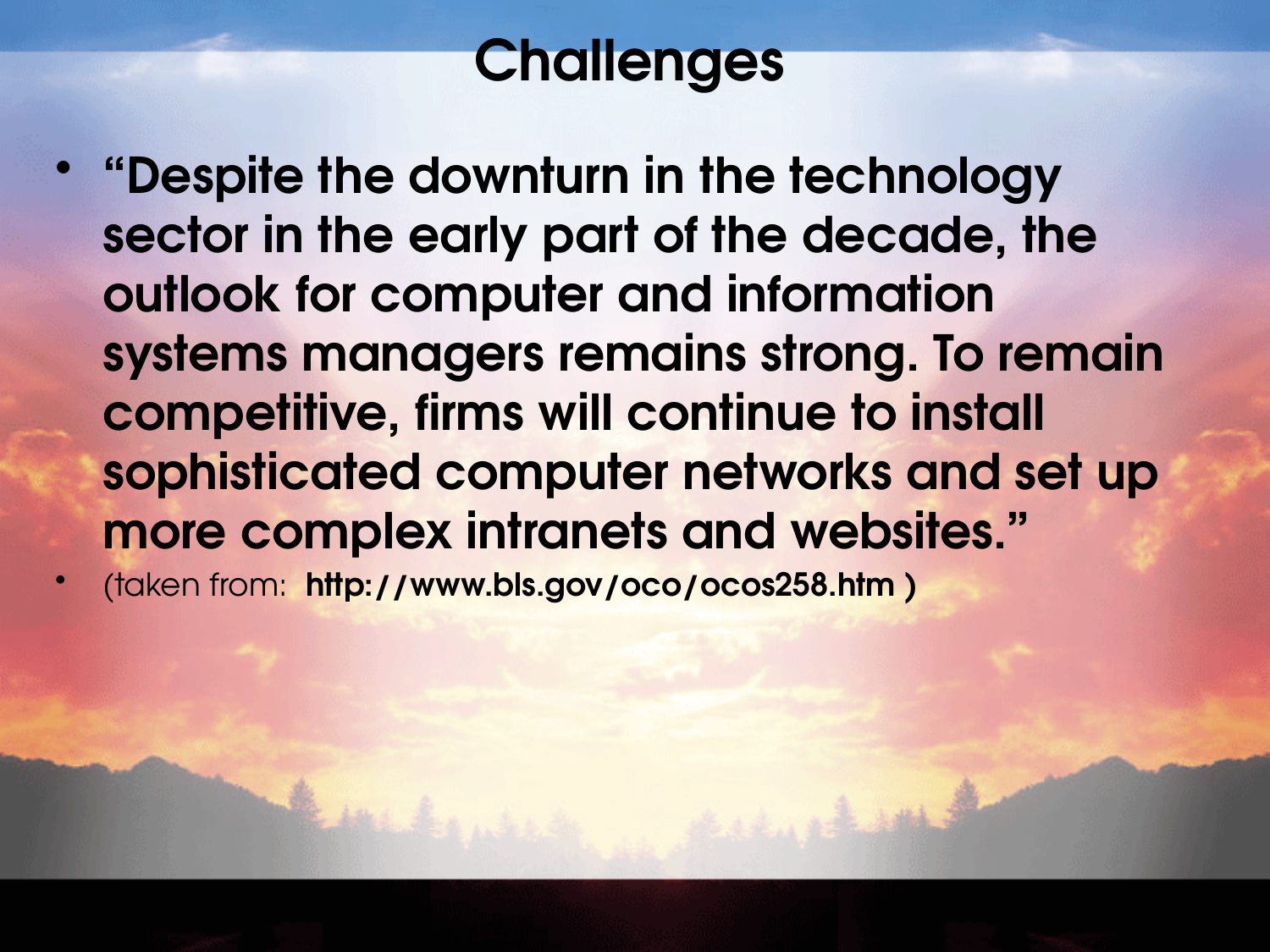

# Challenges
“Despite the downturn in the technology sector in the early part of the decade, the outlook for computer and information systems managers remains strong. To remain competitive, firms will continue to install sophisticated computer networks and set up more complex intranets and websites.”
(taken from:  http://www.bls.gov/oco/ocos258.htm )